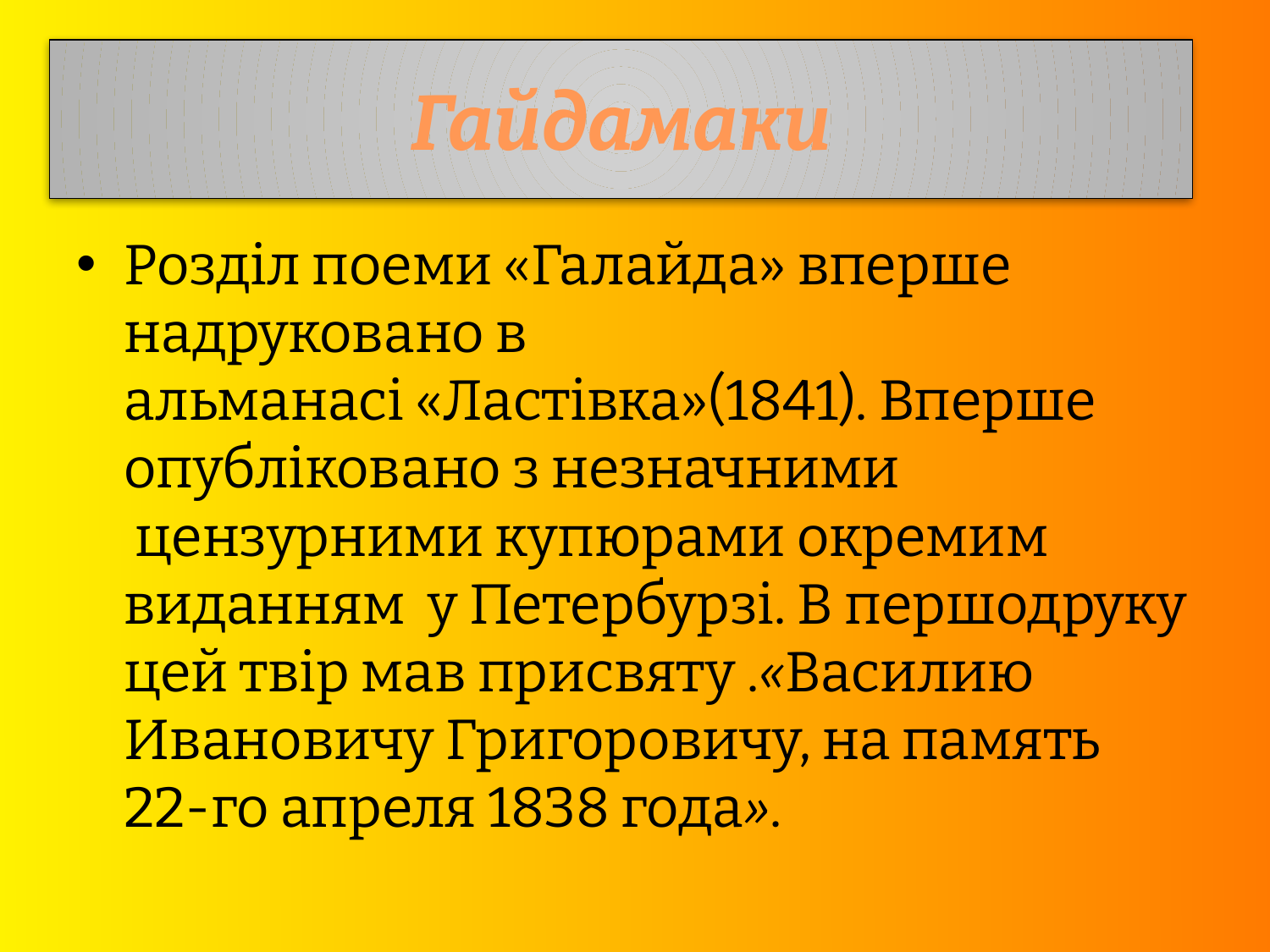

# Гайдамаки
Розділ поеми «Галайда» вперше надруковано в альманасі «Ластівка»(1841). Вперше опубліковано з незначними  цензурними купюрами окремим виданням  у Петербурзі. В першодруку цей твір мав присвяту .«Василию Ивановичу Григоровичу, на память 22-го апреля 1838 года».